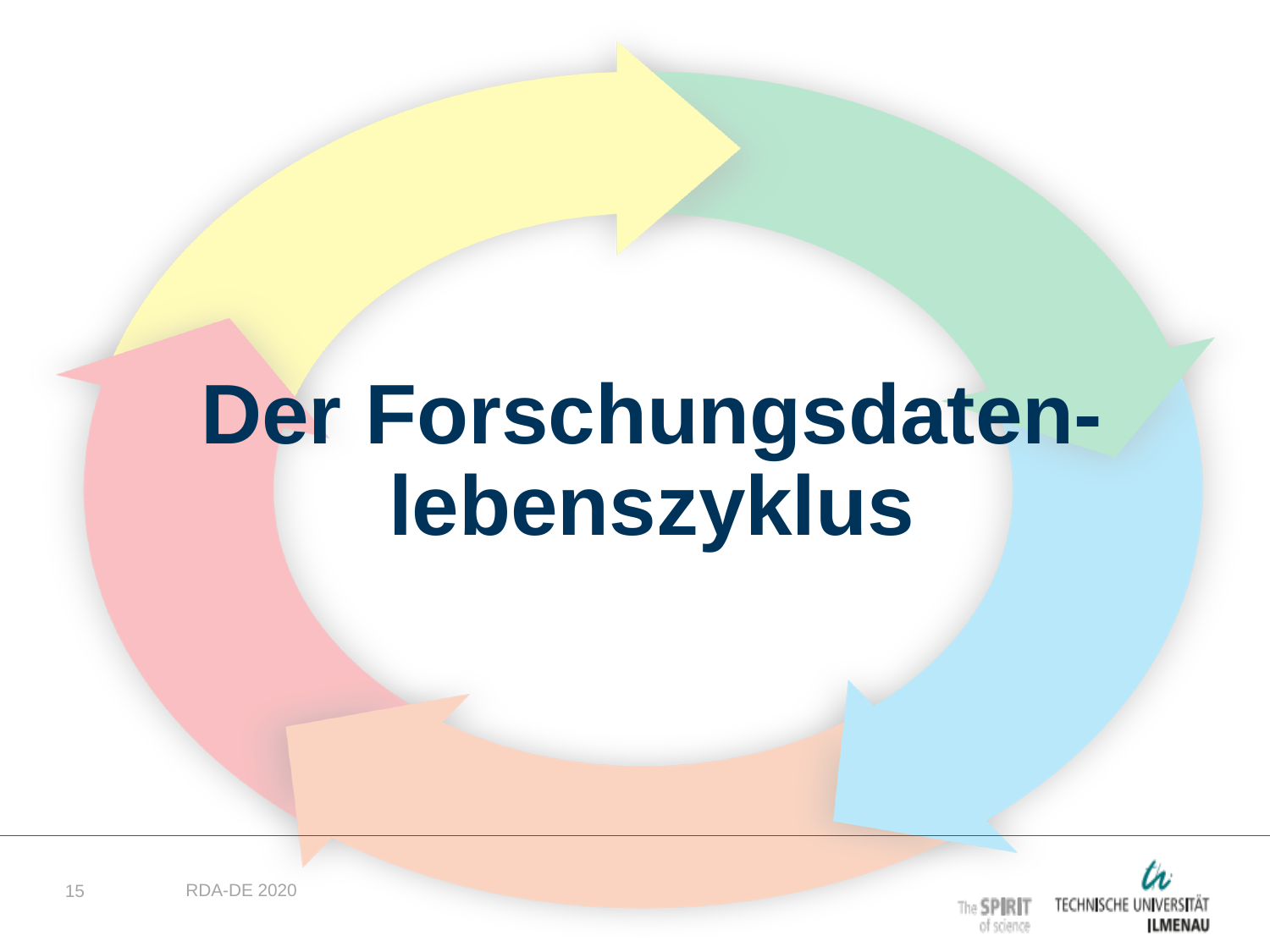

# Der Forschungsdaten- lebenszyklus
15
RDA-DE 2020